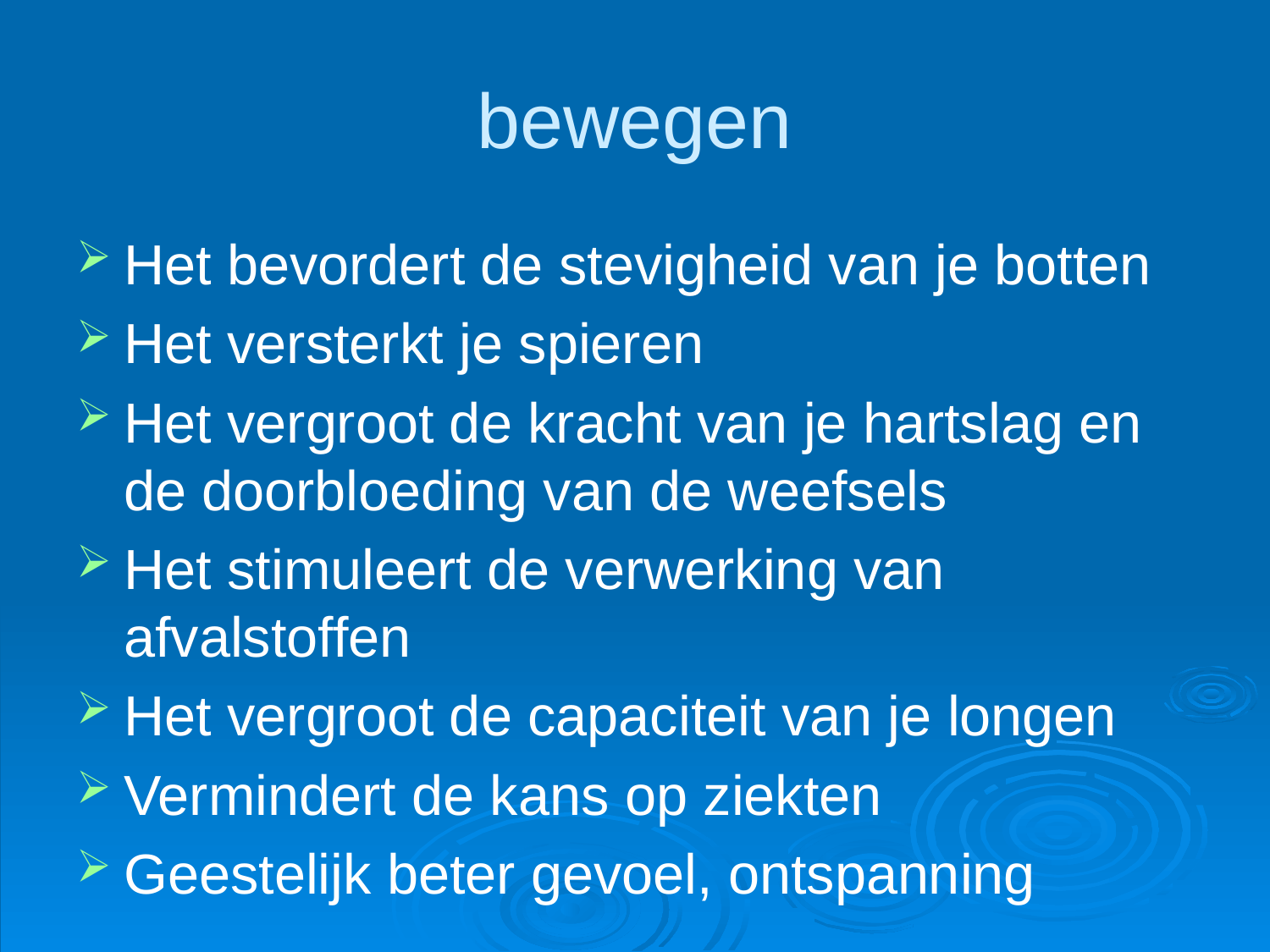

# bewegen
Het bevordert de stevigheid van je botten
Het versterkt je spieren
Het vergroot de kracht van je hartslag en de doorbloeding van de weefsels
Het stimuleert de verwerking van afvalstoffen
Het vergroot de capaciteit van je longen
Vermindert de kans op ziekten
Geestelijk beter gevoel, ontspanning